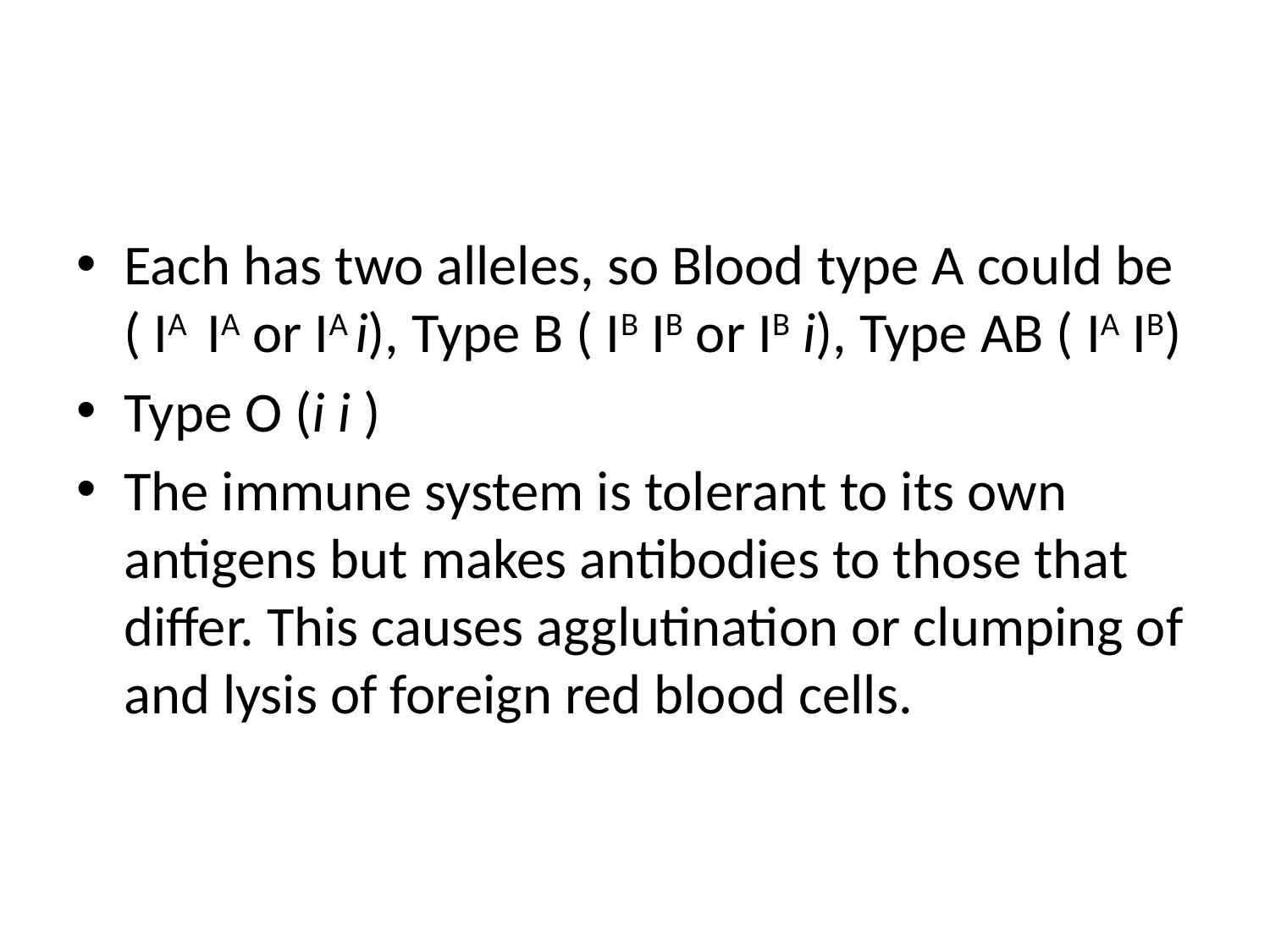

#
Each has two alleles, so Blood type A could be ( IA  IA or IA i), Type B ( IB IB or IB i), Type AB ( IA IB)
Type O (i i )
The immune system is tolerant to its own antigens but makes antibodies to those that differ. This causes agglutination or clumping of and lysis of foreign red blood cells.